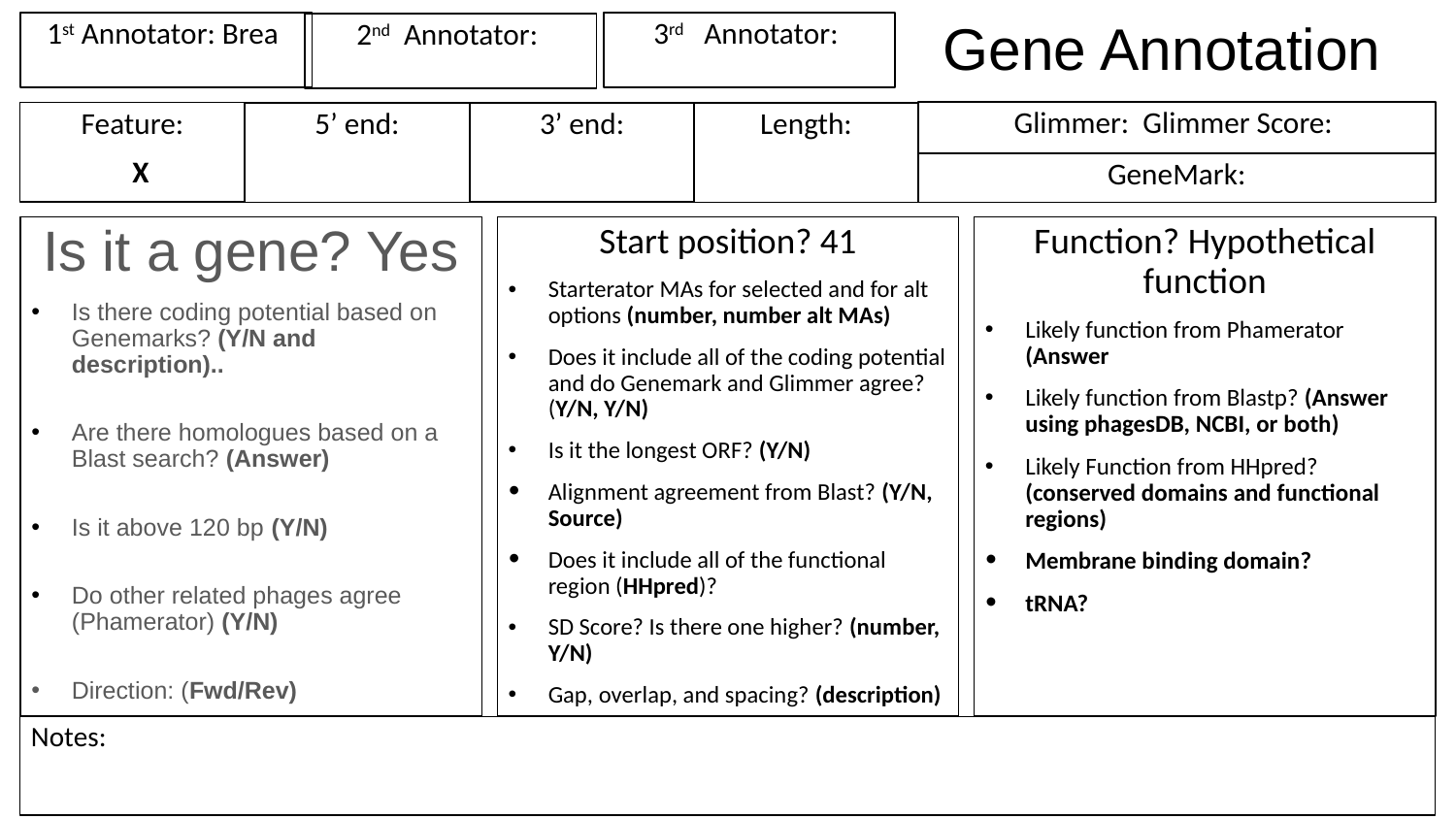

# Gene Annotation
1st Annotator: Brea
3rd   Annotator:
2nd  Annotator:
Glimmer:  Glimmer Score:
Feature:
X
3’ end:

Length:

5’ end:

GeneMark:
Is it a gene? Yes
Is there coding potential based on Genemarks? (Y/N and description)..

Are there homologues based on a Blast search? (Answer)

Is it above 120 bp (Y/N)

Do other related phages agree (Phamerator) (Y/N)

Direction: (Fwd/Rev)
Start position? 41
Starterator MAs for selected and for alt options (number, number alt MAs)
Does it include all of the coding potential and do Genemark and Glimmer agree? (Y/N, Y/N)
Is it the longest ORF? (Y/N)
Alignment agreement from Blast? (Y/N, Source)
Does it include all of the functional region (HHpred)?
SD Score? Is there one higher? (number, Y/N)
Gap, overlap, and spacing? (description)
Function? Hypothetical function
Likely function from Phamerator (Answer
Likely function from Blastp? (Answer using phagesDB, NCBI, or both)
Likely Function from HHpred? (conserved domains and functional regions)
Membrane binding domain?
tRNA?

Notes: